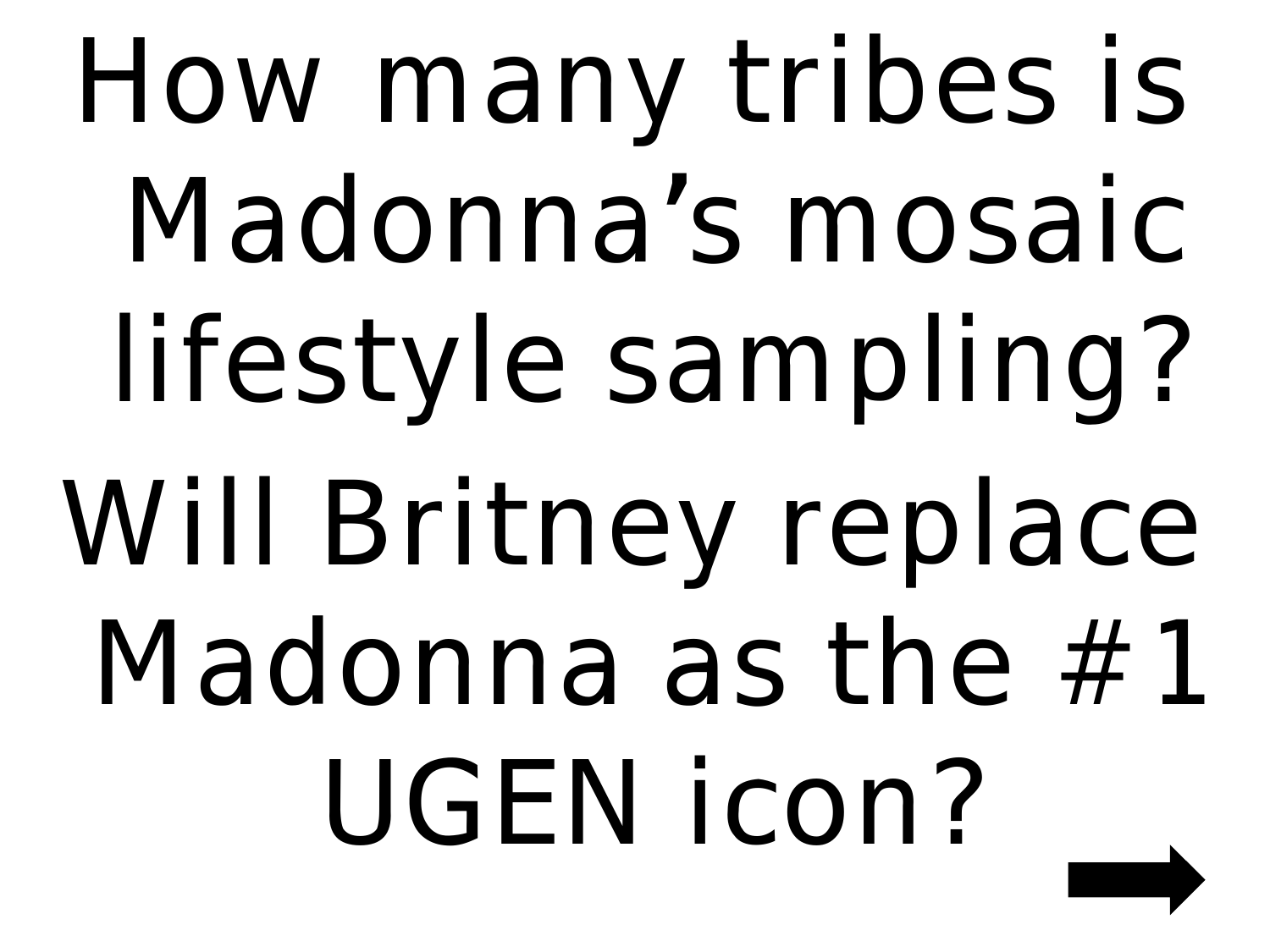

How many tribes is Madonna’s mosaic lifestyle sampling?
Will Britney replace Madonna as the #1 UGEN icon?